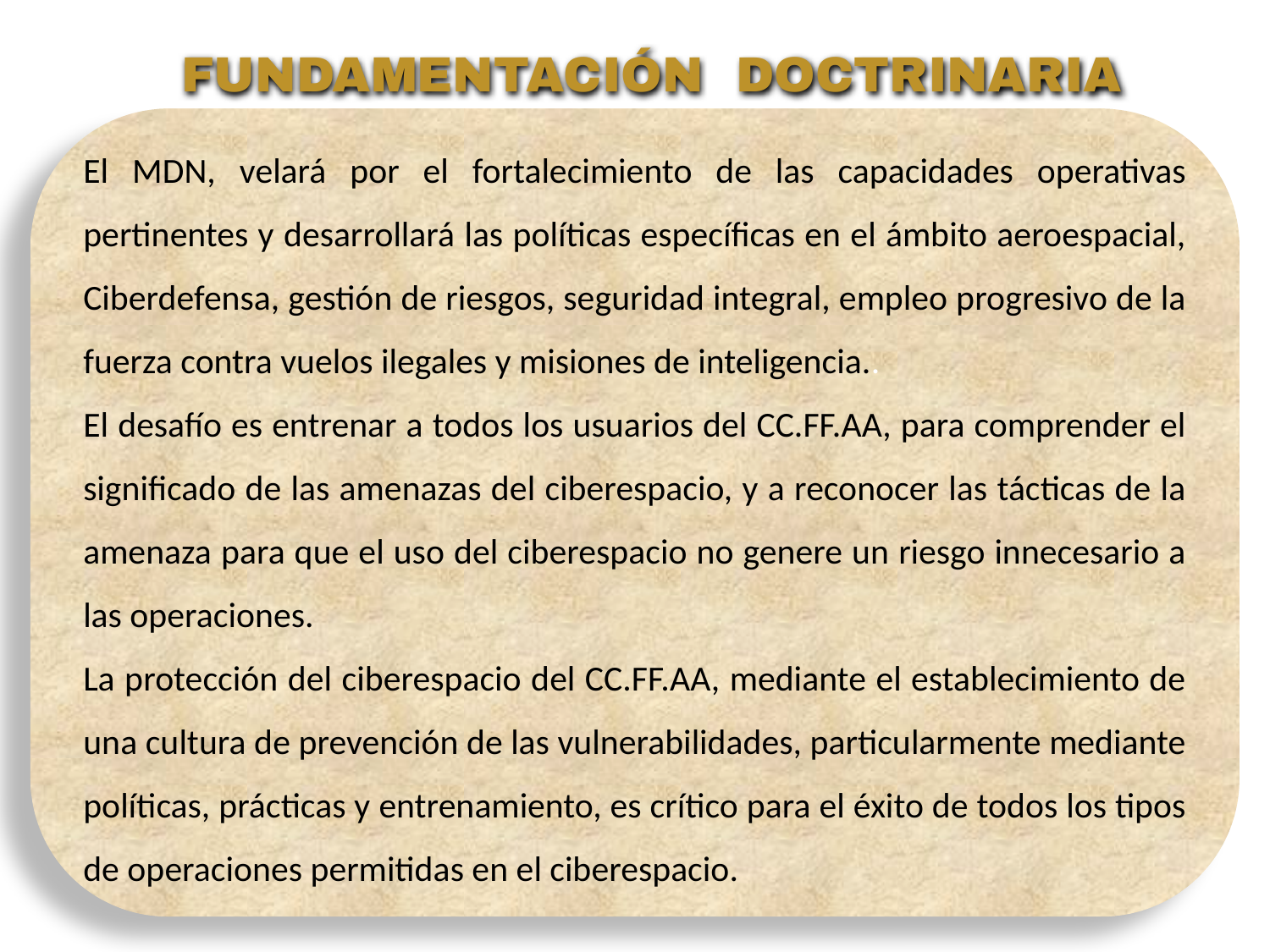

FUNDAMENTACIÓN  DOCTRINARIA

El MDN, velará por el fortalecimiento de las capacidades operativas pertinentes y desarrollará las políticas específicas en el ámbito aeroespacial, Ciberdefensa, gestión de riesgos, seguridad integral, empleo progresivo de la fuerza contra vuelos ilegales y misiones de inteligencia..
El desafío es entrenar a todos los usuarios del CC.FF.AA, para comprender el significado de las amenazas del ciberespacio, y a reconocer las tácticas de la amenaza para que el uso del ciberespacio no genere un riesgo innecesario a las operaciones.
La protección del ciberespacio del CC.FF.AA, mediante el establecimiento de una cultura de prevención de las vulnerabilidades, particularmente mediante políticas, prácticas y entrenamiento, es crítico para el éxito de todos los tipos de operaciones permitidas en el ciberespacio.